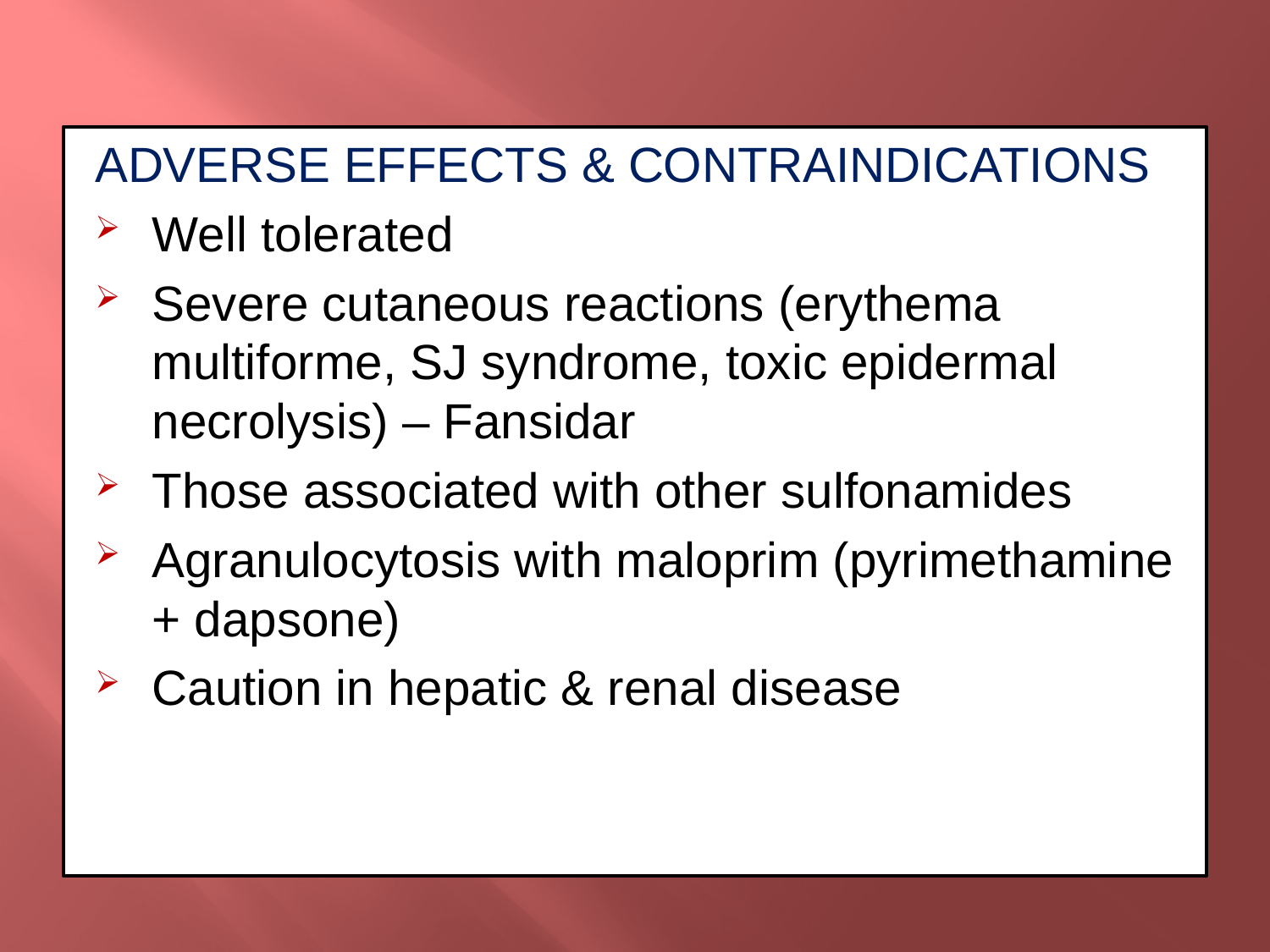

ADVERSE EFFECTS & CONTRAINDICATIONS
Well tolerated
Severe cutaneous reactions (erythema multiforme, SJ syndrome, toxic epidermal necrolysis) – Fansidar
Those associated with other sulfonamides
Agranulocytosis with maloprim (pyrimethamine + dapsone)
Caution in hepatic & renal disease